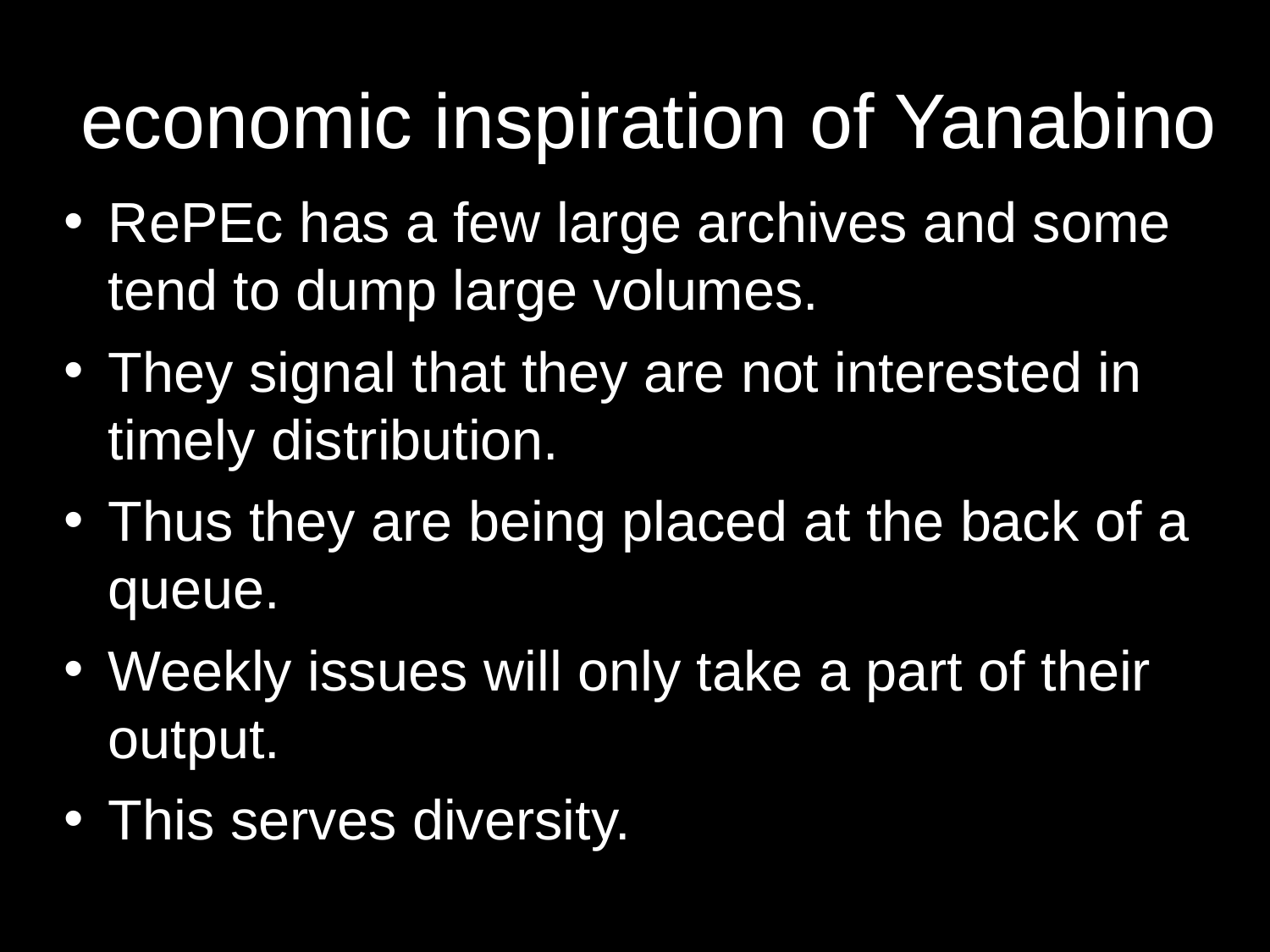

# economic inspiration of Yanabino
RePEc has a few large archives and some tend to dump large volumes.
They signal that they are not interested in timely distribution.
Thus they are being placed at the back of a queue.
Weekly issues will only take a part of their output.
This serves diversity.